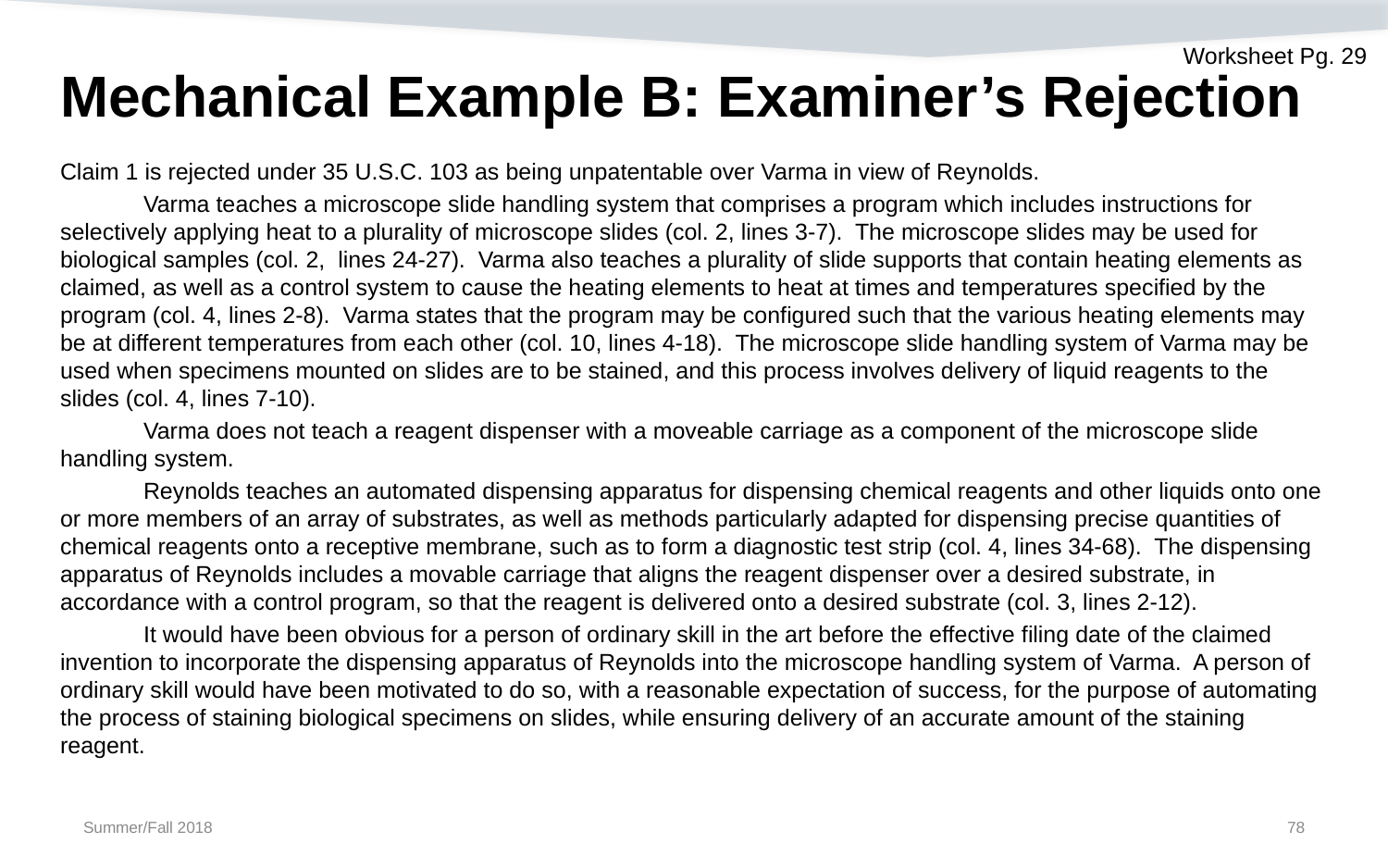

Worksheet Pg. 29
# Mechanical Example B: Examiner’s Rejection
Claim 1 is rejected under 35 U.S.C. 103 as being unpatentable over Varma in view of Reynolds.
	Varma teaches a microscope slide handling system that comprises a program which includes instructions for selectively applying heat to a plurality of microscope slides (col. 2, lines 3-7).  The microscope slides may be used for biological samples (col. 2,  lines 24-27).  Varma also teaches a plurality of slide supports that contain heating elements as claimed, as well as a control system to cause the heating elements to heat at times and temperatures specified by the program (col. 4, lines 2-8).  Varma states that the program may be configured such that the various heating elements may be at different temperatures from each other (col. 10, lines 4-18).  The microscope slide handling system of Varma may be used when specimens mounted on slides are to be stained, and this process involves delivery of liquid reagents to the slides (col. 4, lines 7-10).
	Varma does not teach a reagent dispenser with a moveable carriage as a component of the microscope slide handling system.
	Reynolds teaches an automated dispensing apparatus for dispensing chemical reagents and other liquids onto one or more members of an array of substrates, as well as methods particularly adapted for dispensing precise quantities of chemical reagents onto a receptive membrane, such as to form a diagnostic test strip (col. 4, lines 34-68).  The dispensing apparatus of Reynolds includes a movable carriage that aligns the reagent dispenser over a desired substrate, in accordance with a control program, so that the reagent is delivered onto a desired substrate (col. 3, lines 2-12).
	It would have been obvious for a person of ordinary skill in the art before the effective filing date of the claimed invention to incorporate the dispensing apparatus of Reynolds into the microscope handling system of Varma.  A person of ordinary skill would have been motivated to do so, with a reasonable expectation of success, for the purpose of automating the process of staining biological specimens on slides, while ensuring delivery of an accurate amount of the staining reagent.
Summer/Fall 2018
78